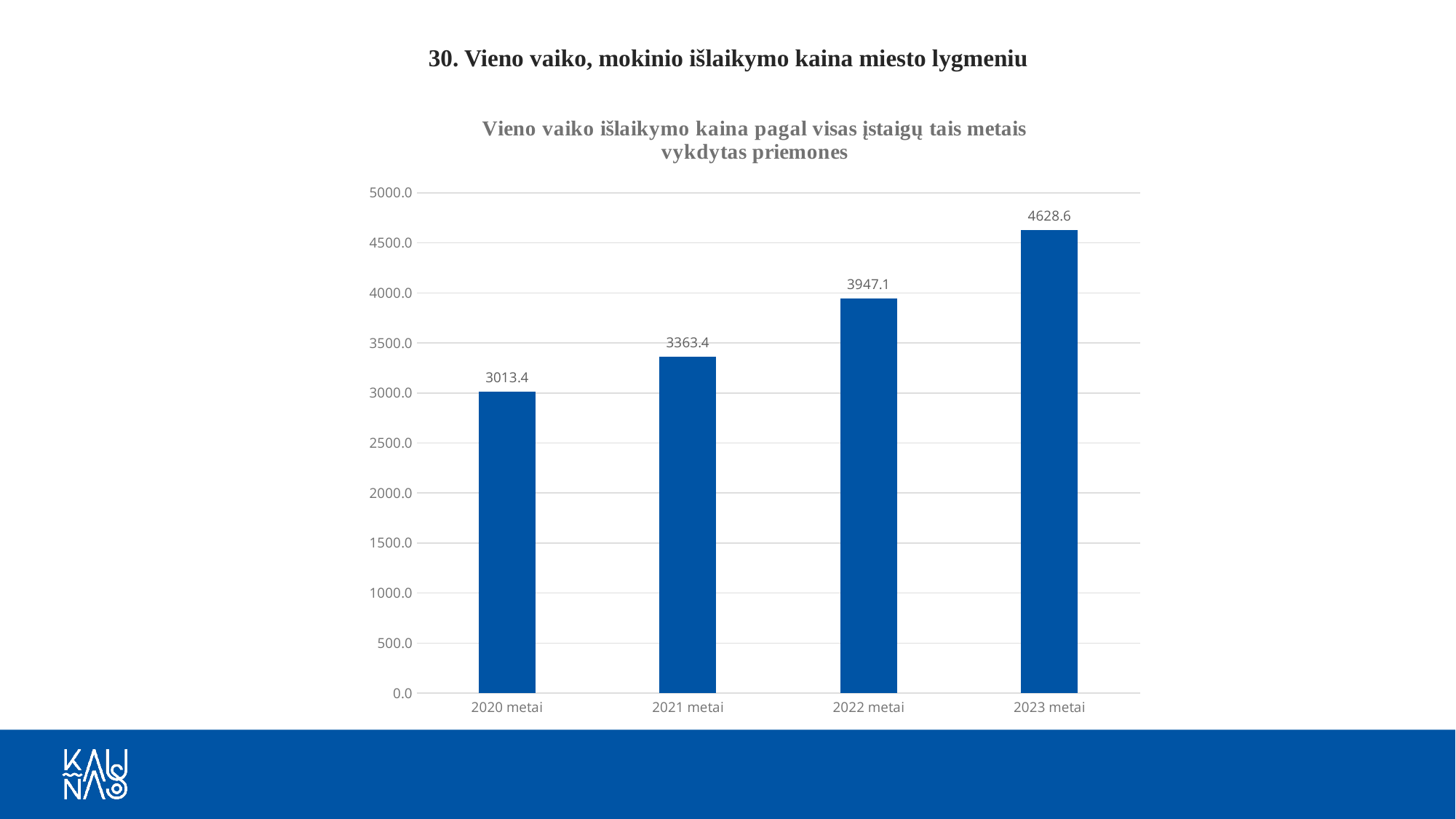

30. Vieno vaiko, mokinio išlaikymo kaina miesto lygmeniu

### Chart:

| Category | Vieno vaiko išlaikymo kaina pagal visas įstaigų tais metais vykdytas priemones |
|---|---|
| 2020 metai | 3013.41210362717 |
| 2021 metai | 3363.4295714720324 |
| 2022 metai | 3947.1010278432805 |
| 2023 metai | 4628.582640202562 |